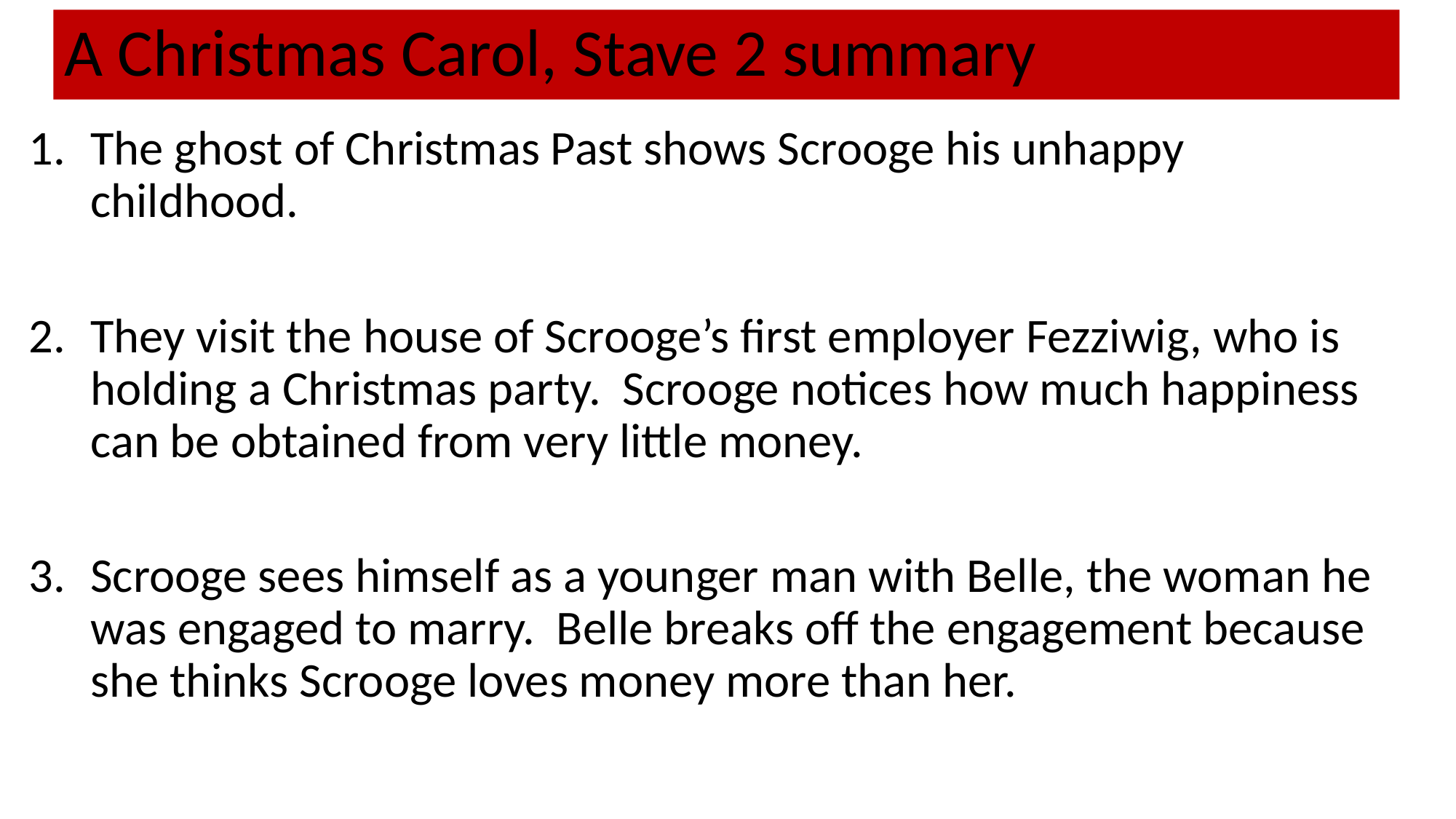

# A Christmas Carol, Stave 2 summary
The ghost of Christmas Past shows Scrooge his unhappy childhood.

They visit the house of Scrooge’s first employer Fezziwig, who is holding a Christmas party.  Scrooge notices how much happiness can be obtained from very little money.

Scrooge sees himself as a younger man with Belle, the woman he was engaged to marry.  Belle breaks off the engagement because she thinks Scrooge loves money more than her.